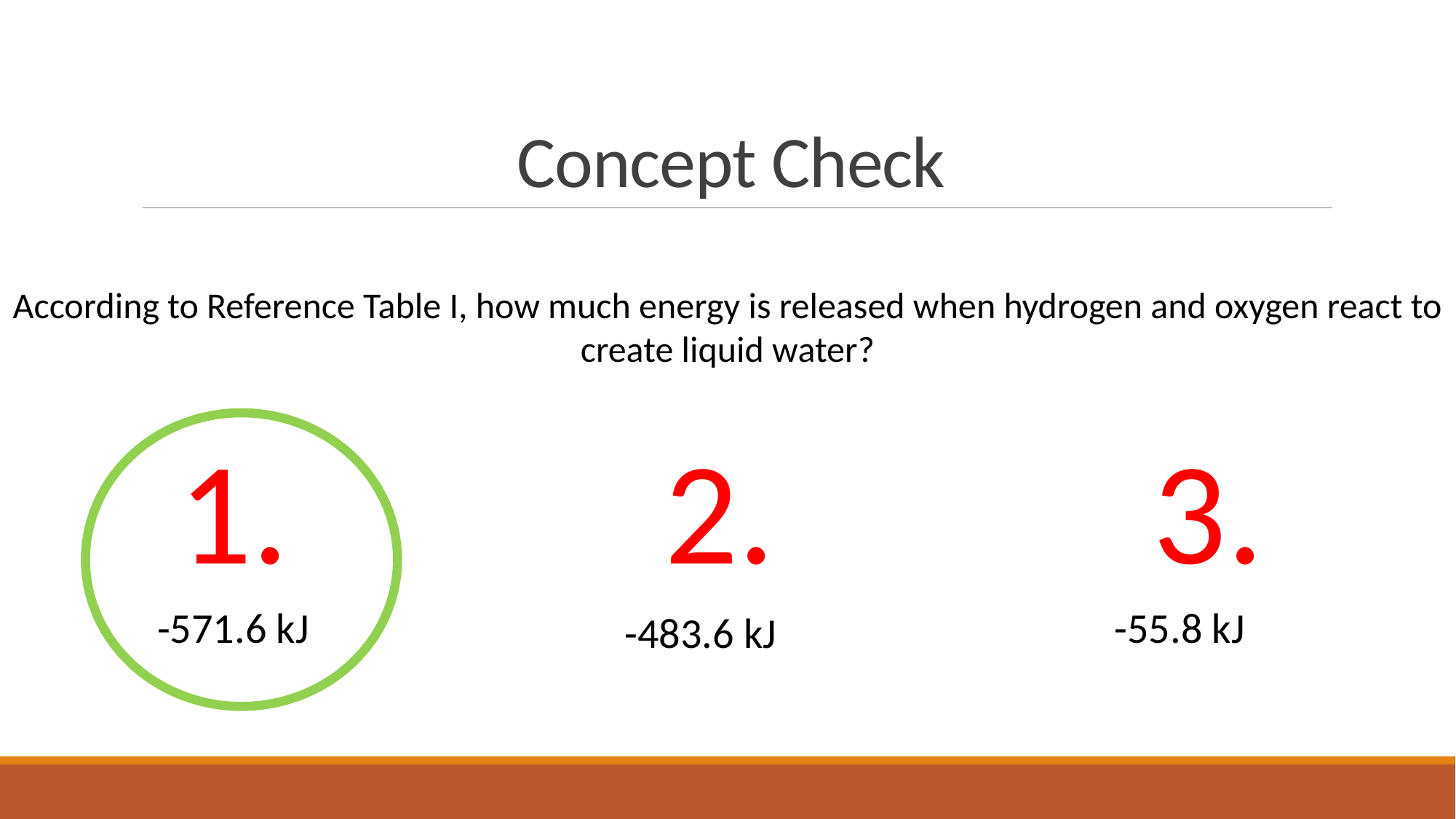

# Concept Check
According to Reference Table I, how much energy is released when hydrogen and oxygen react to create liquid water?

1.
2.
3.
-571.6 kJ
-55.8 kJ
-483.6 kJ